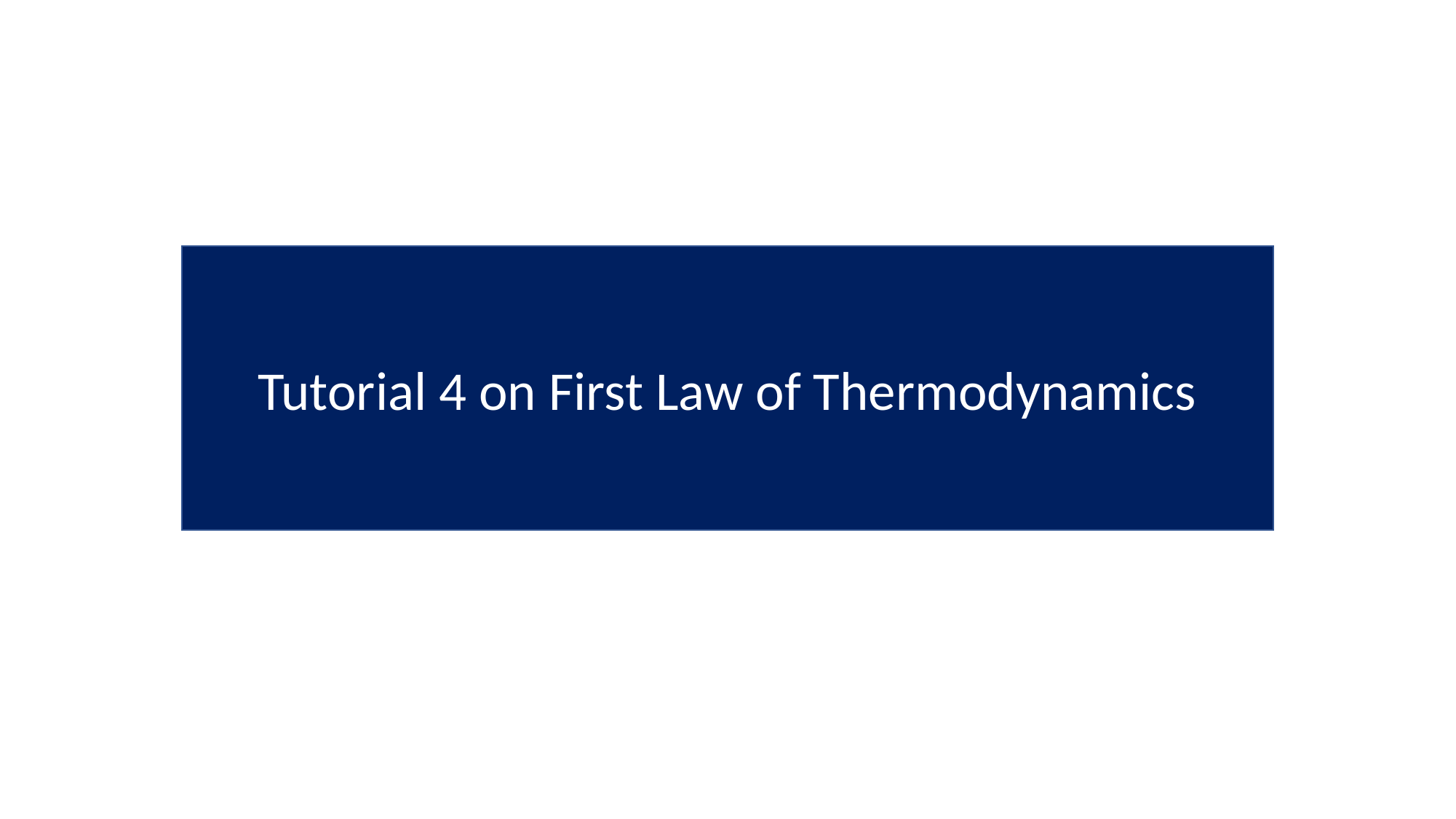

Tutorial 4 on First Law of Thermodynamics